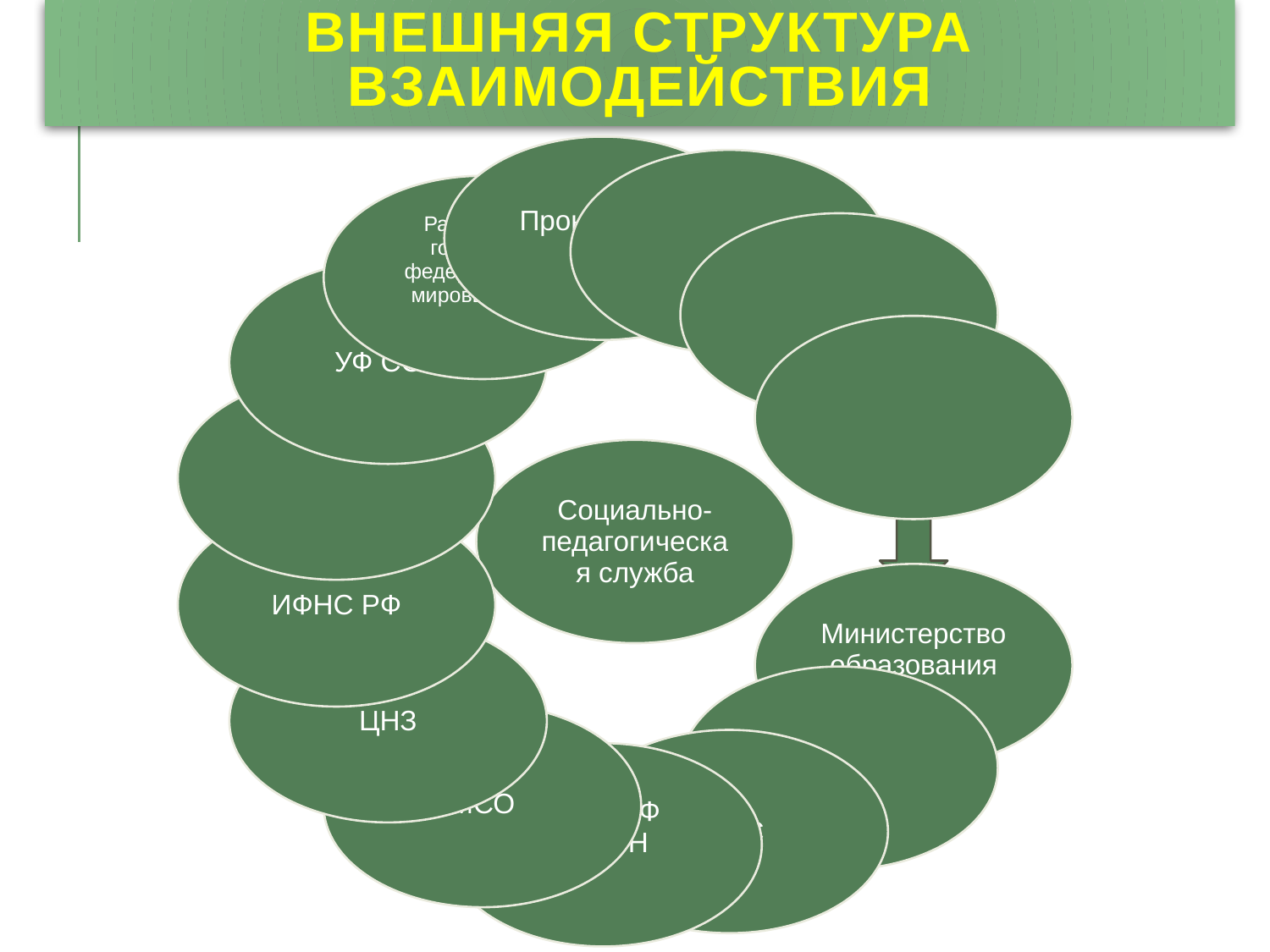

# Внешняя структура взаимодействия
Социально- педагогическая служба
УПФ  РФ
МУСЗН
МСО
УФ ССП
ЗАГС
Министерство образования РО
Прокуратура
ЦНЗ
ИФНС РФ